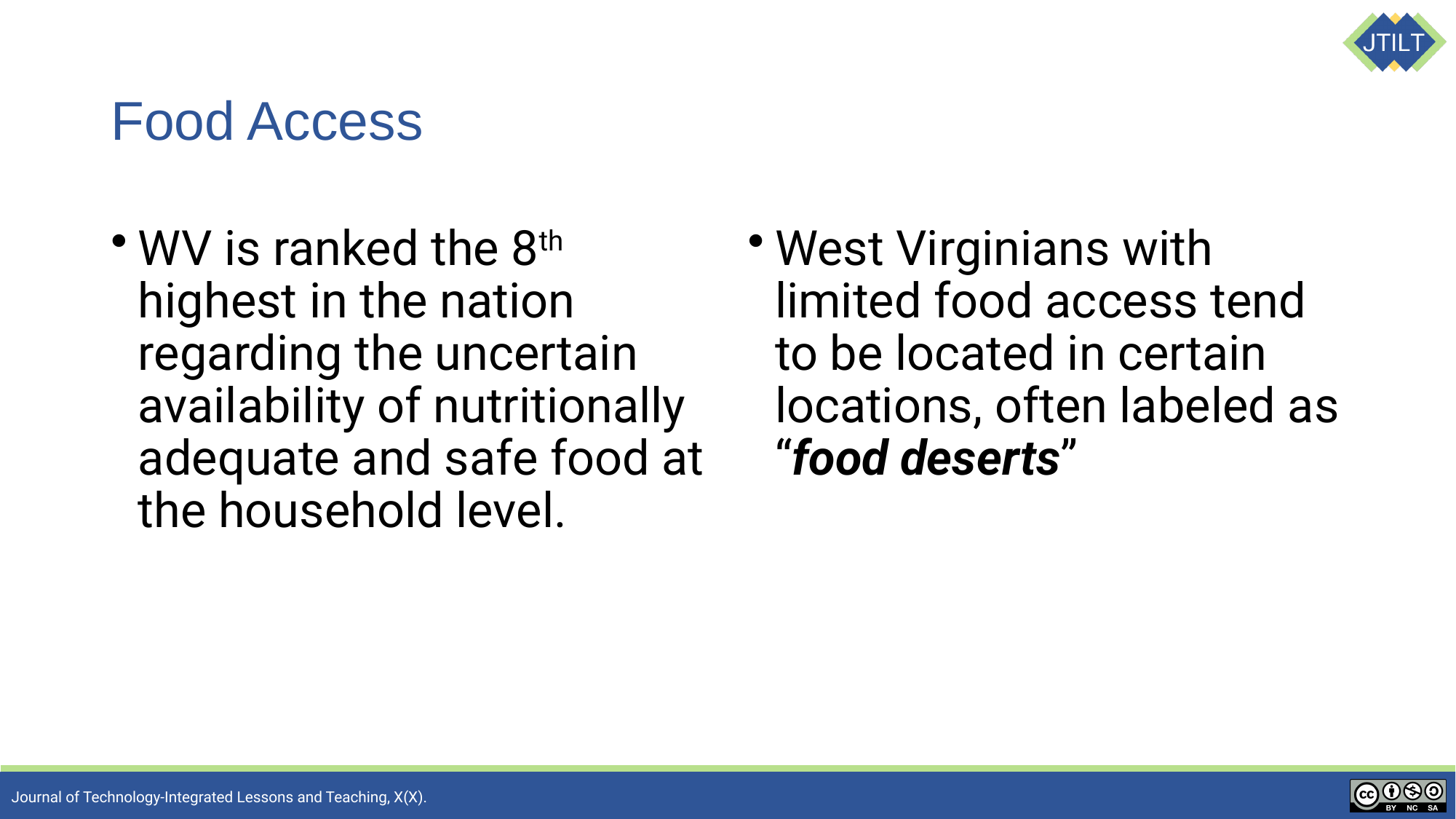

# Food Access
WV is ranked the 8th highest in the nation regarding the uncertain availability of nutritionally adequate and safe food at the household level.
West Virginians with limited food access tend to be located in certain locations, often labeled as “food deserts”